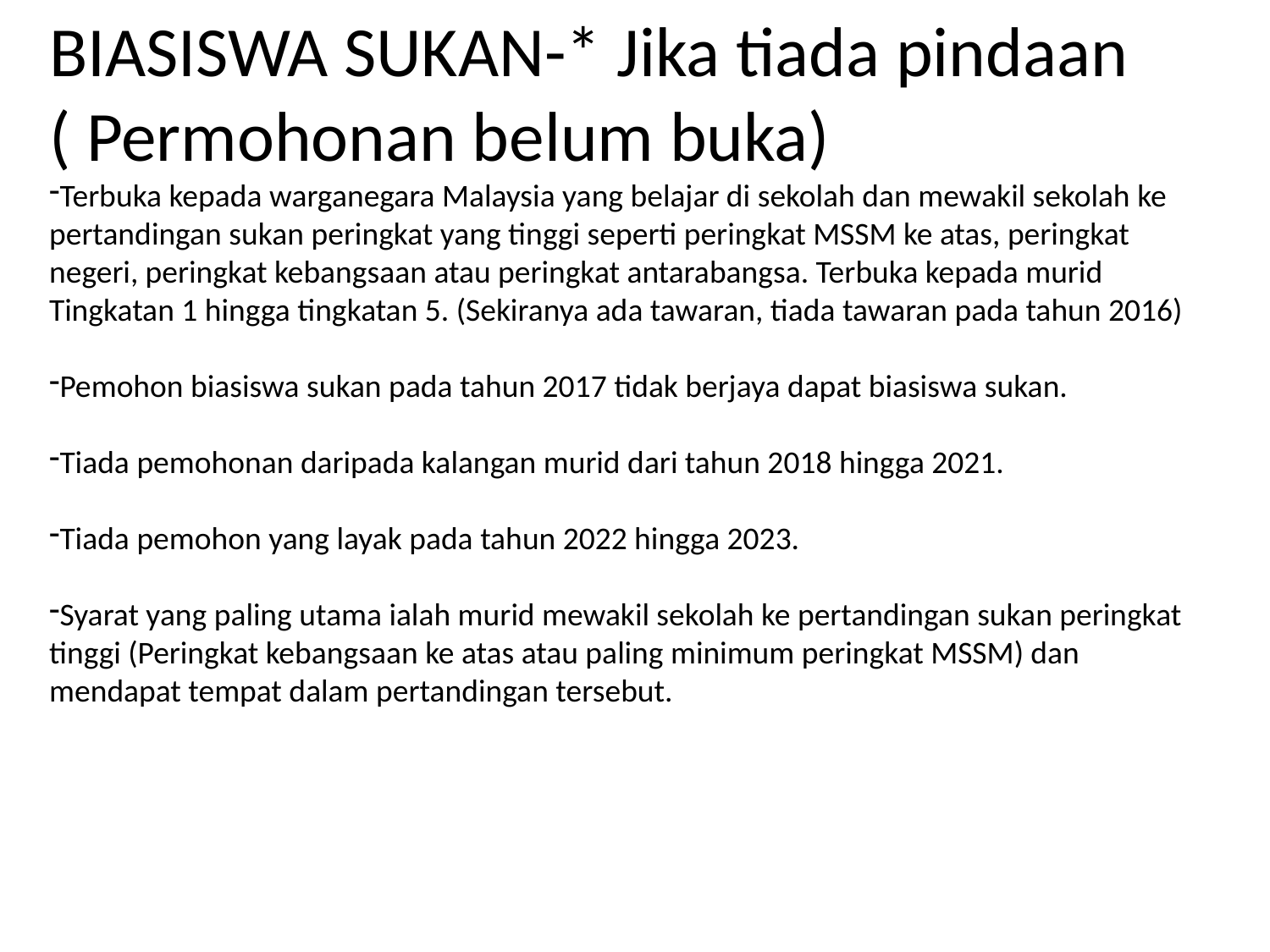

BIASISWA SUKAN-* Jika tiada pindaan
( Permohonan belum buka)
Terbuka kepada warganegara Malaysia yang belajar di sekolah dan mewakil sekolah ke pertandingan sukan peringkat yang tinggi seperti peringkat MSSM ke atas, peringkat negeri, peringkat kebangsaan atau peringkat antarabangsa. Terbuka kepada murid Tingkatan 1 hingga tingkatan 5. (Sekiranya ada tawaran, tiada tawaran pada tahun 2016)

Pemohon biasiswa sukan pada tahun 2017 tidak berjaya dapat biasiswa sukan.

Tiada pemohonan daripada kalangan murid dari tahun 2018 hingga 2021.

Tiada pemohon yang layak pada tahun 2022 hingga 2023.

Syarat yang paling utama ialah murid mewakil sekolah ke pertandingan sukan peringkat tinggi (Peringkat kebangsaan ke atas atau paling minimum peringkat MSSM) dan mendapat tempat dalam pertandingan tersebut.